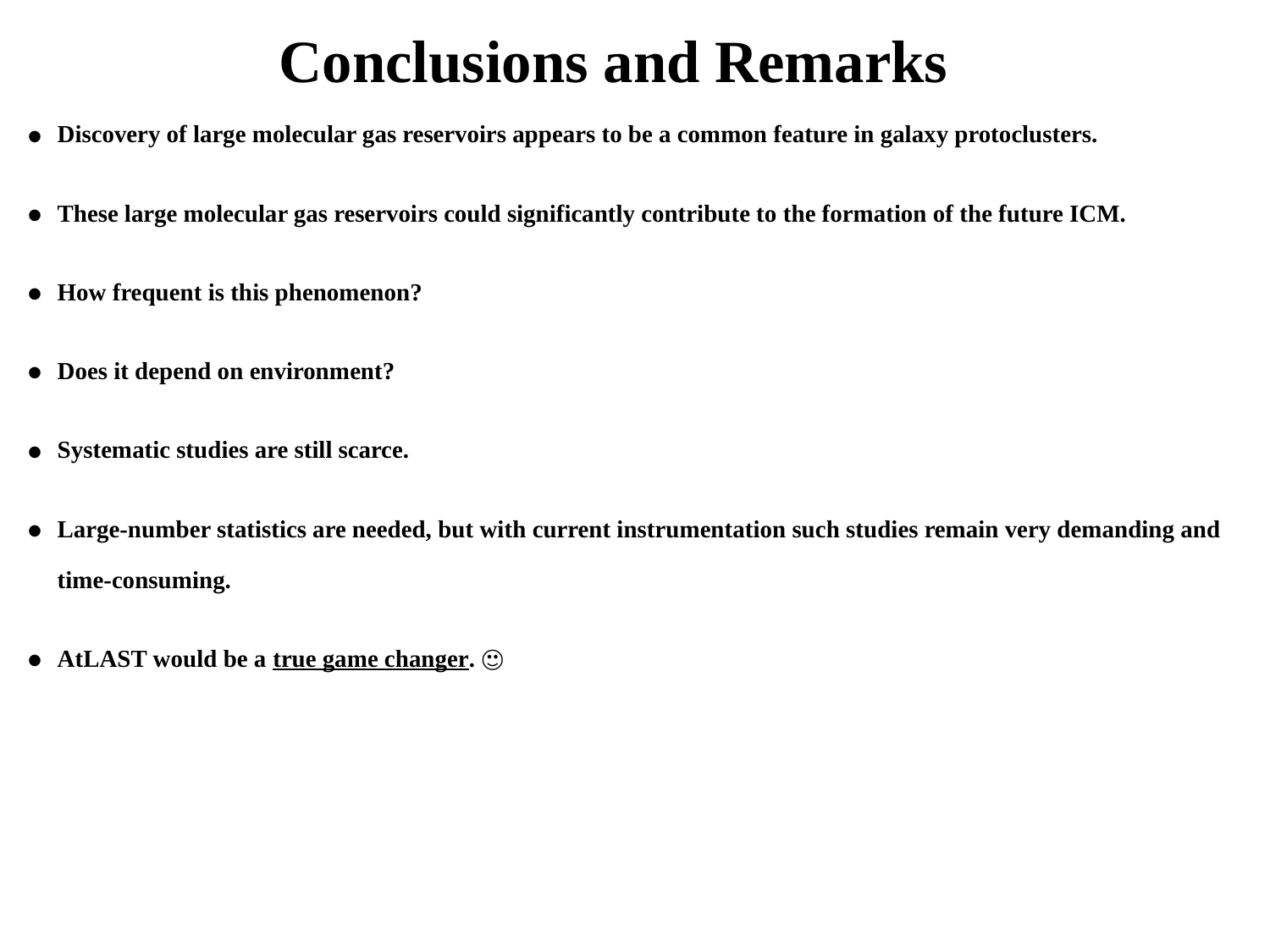

# Conclusions and Remarks
Discovery of large molecular gas reservoirs appears to be a common feature in galaxy protoclusters.

These large molecular gas reservoirs could significantly contribute to the formation of the future ICM.

How frequent is this phenomenon?

Does it depend on environment?

Systematic studies are still scarce.

Large-number statistics are needed, but with current instrumentation such studies remain very demanding and time-consuming.

AtLAST would be a true game changer. 🙂